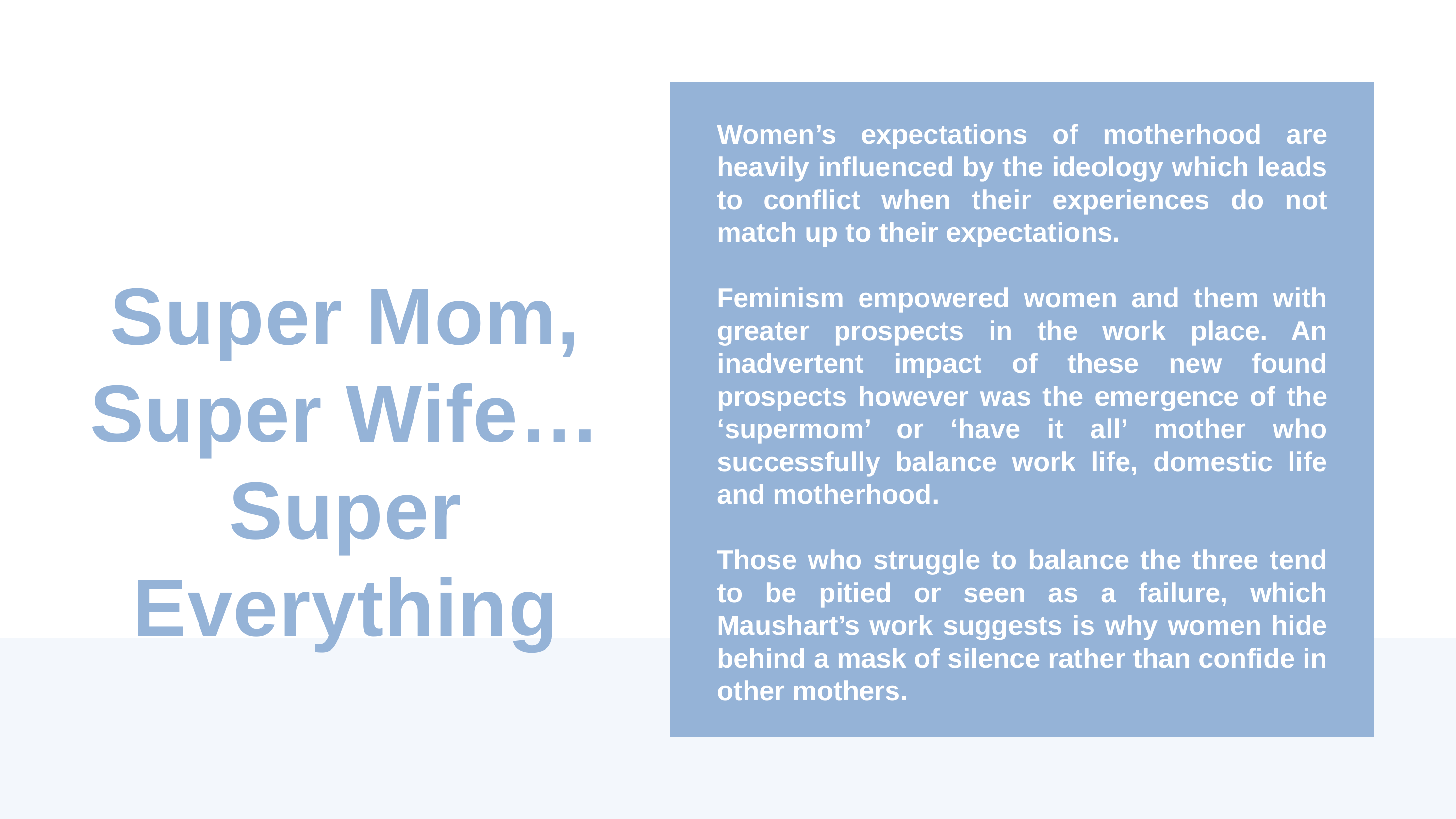

Women’s expectations of motherhood are heavily influenced by the ideology which leads to conflict when their experiences do not match up to their expectations.

Feminism empowered women and them with greater prospects in the work place. An inadvertent impact of these new found prospects however was the emergence of the ‘supermom’ or ‘have it all’ mother who successfully balance work life, domestic life and motherhood.

Those who struggle to balance the three tend to be pitied or seen as a failure, which Maushart’s work suggests is why women hide behind a mask of silence rather than confide in other mothers.

Super Mom, Super Wife… Super Everything